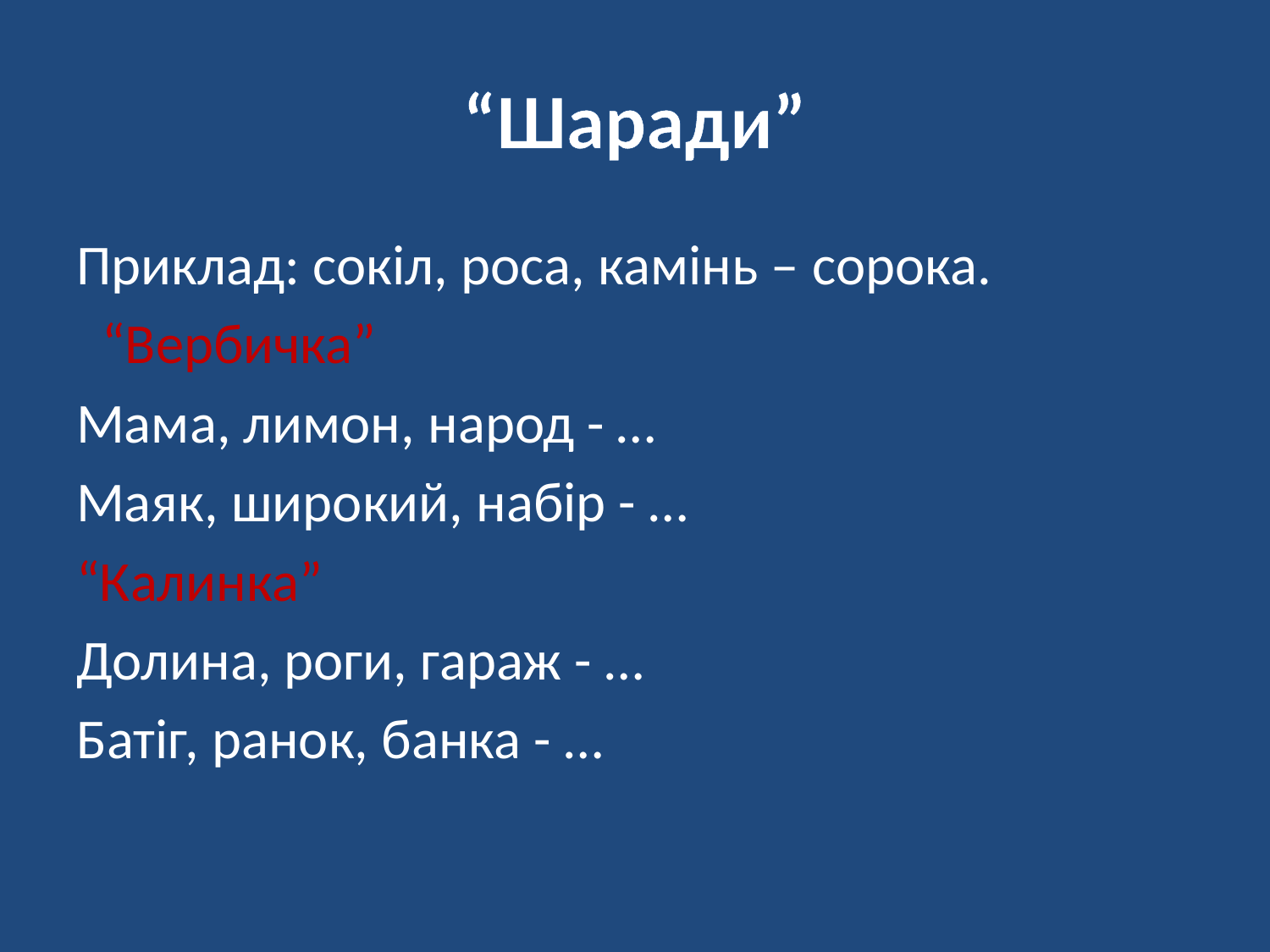

# “Шаради”
Приклад: сокіл, роса, камінь – сорока.
  “Вербичка”
Мама, лимон, народ - …
Маяк, широкий, набір - …
“Калинка”
Долина, роги, гараж - …
Батіг, ранок, банка - …